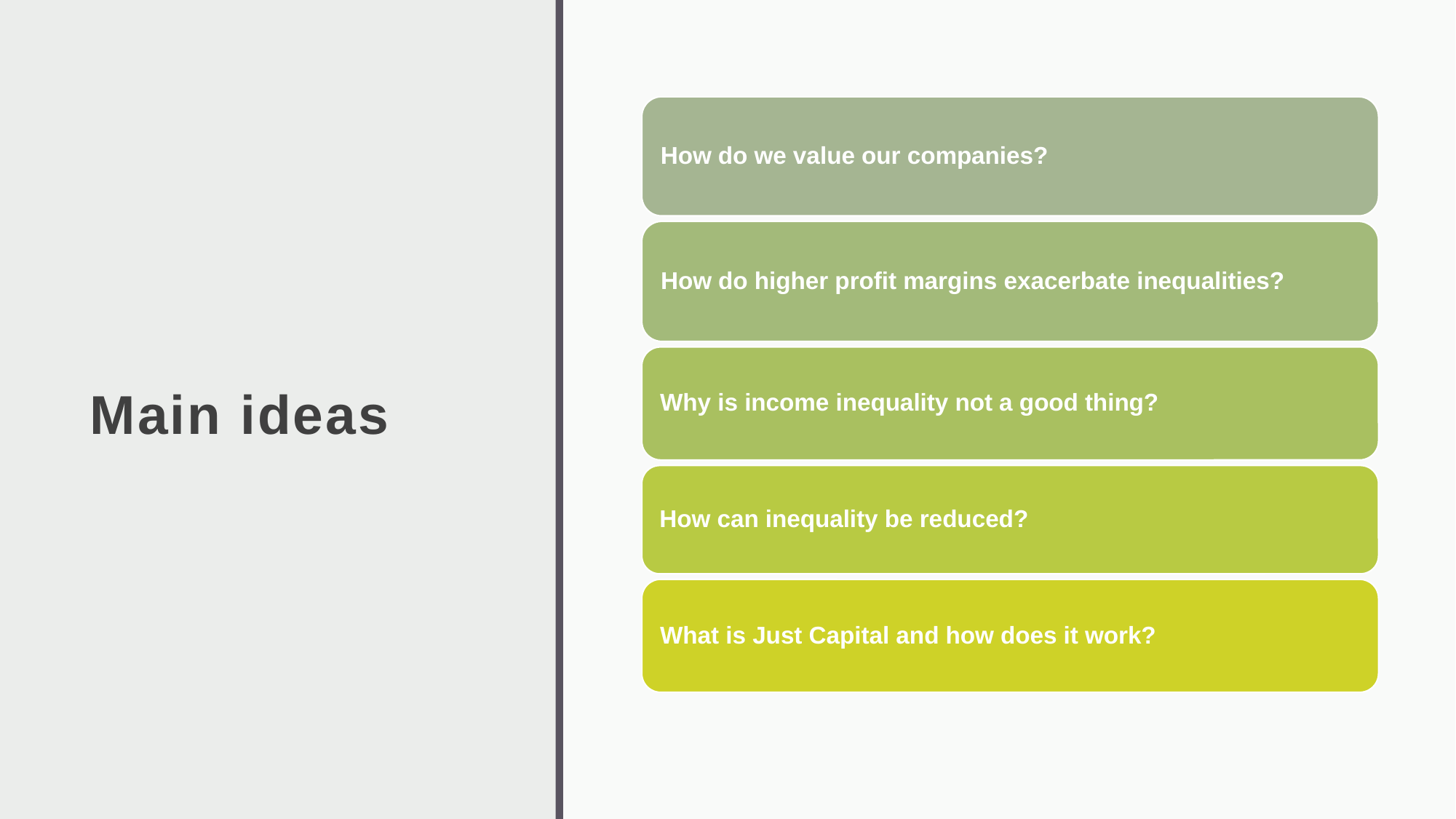

How do we value our companies?
How do higher profit margins exacerbate inequalities?
Why is income inequality not a good thing?
How can inequality be reduced?
What is Just Capital and how does it work?
# Main ideas